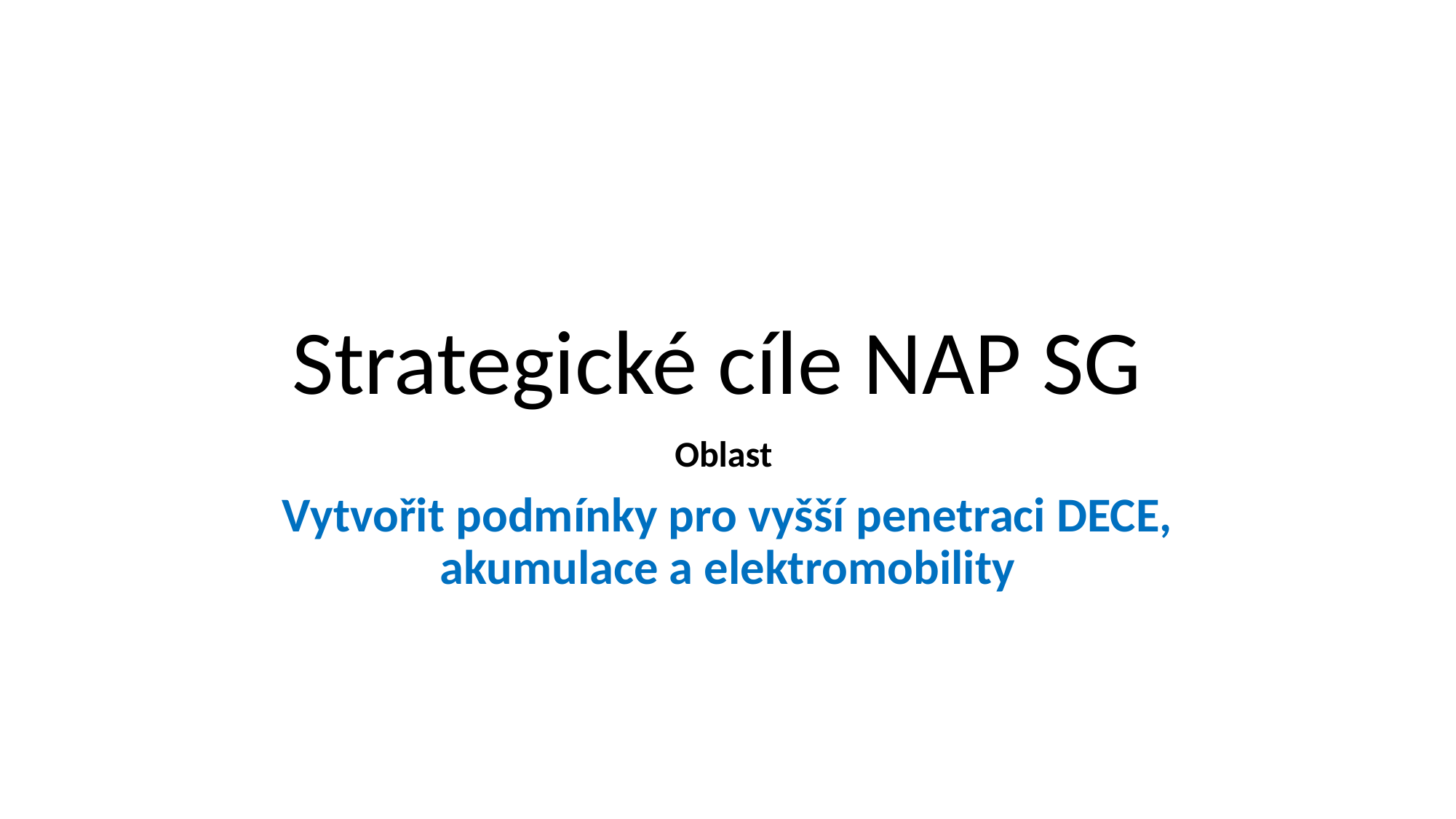

# Strategické cíle NAP SG
Oblast
Vytvořit podmínky pro vyšší penetraci DECE, akumulace a elektromobility